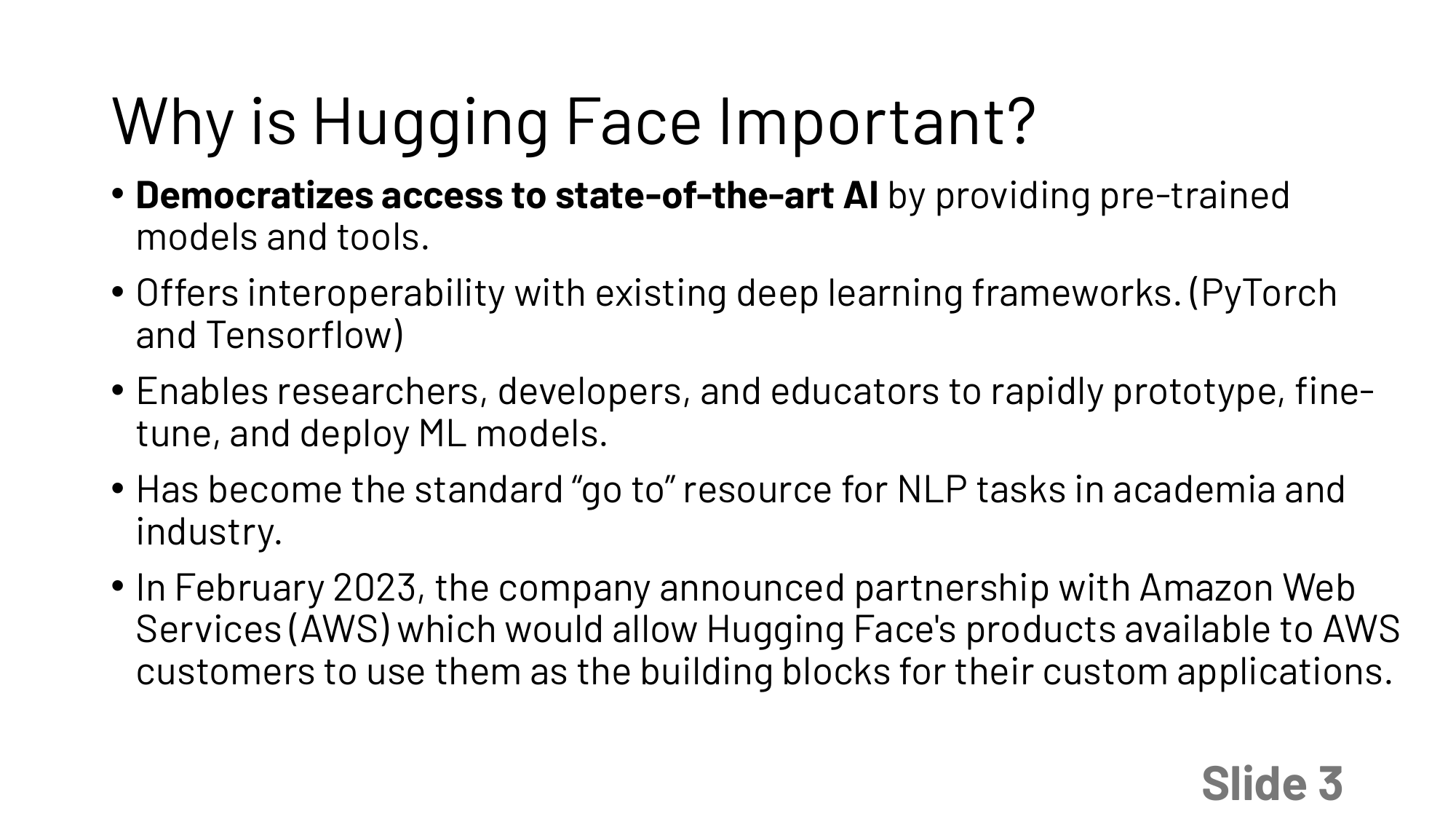

# Why is Hugging Face Important?
Democratizes access to state-of-the-art AI by providing pre-trained models and tools.
Offers interoperability with existing deep learning frameworks. (PyTorch and Tensorflow)
Enables researchers, developers, and educators to rapidly prototype, fine-tune, and deploy ML models.
Has become the standard “go to” resource for NLP tasks in academia and industry.
In February 2023, the company announced partnership with Amazon Web Services (AWS) which would allow Hugging Face's products available to AWS customers to use them as the building blocks for their custom applications.
Slide 3